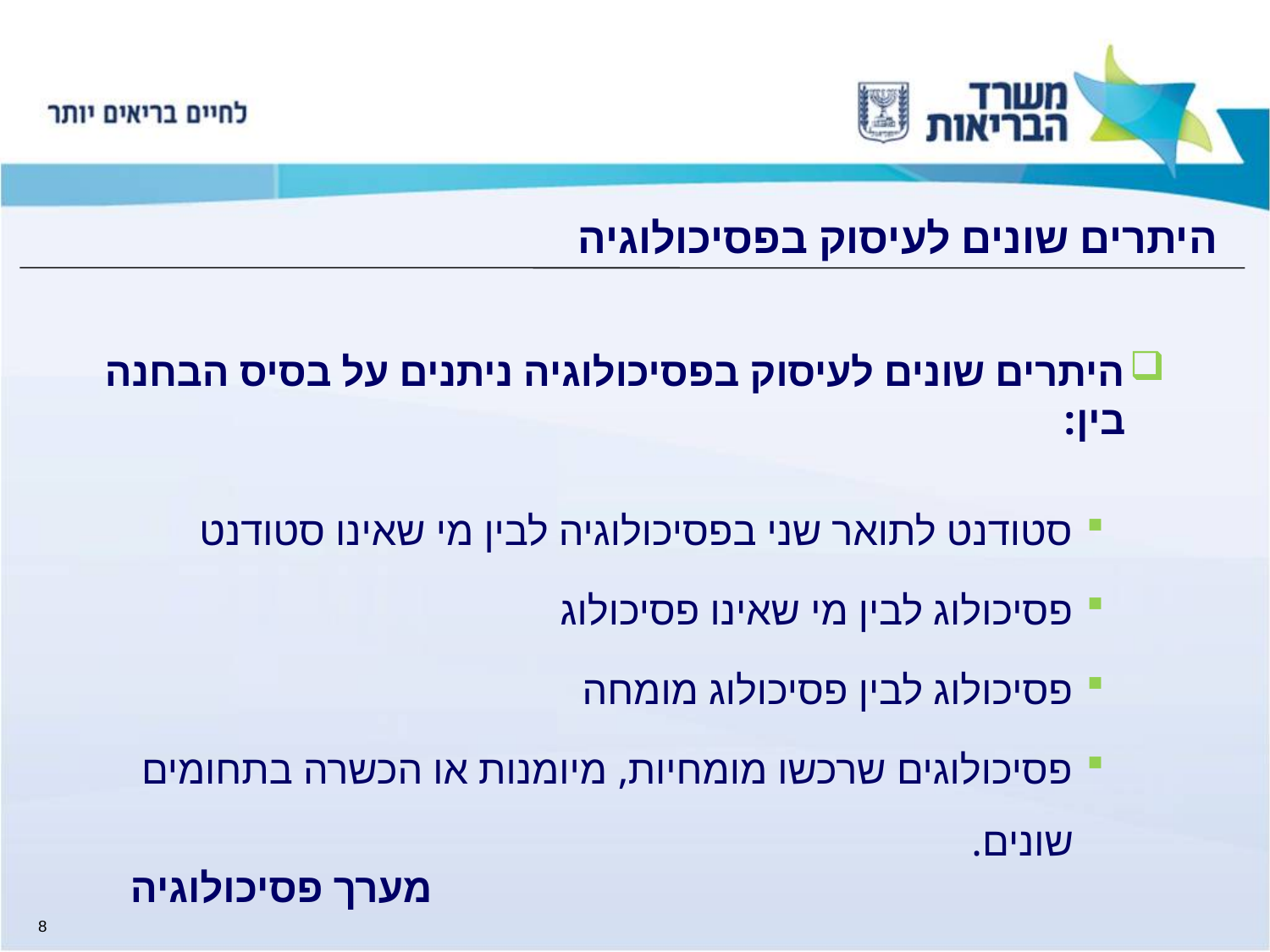

# היתרים שונים לעיסוק בפסיכולוגיה

היתרים שונים לעיסוק בפסיכולוגיה ניתנים על בסיס הבחנה בין:

סטודנט לתואר שני בפסיכולוגיה לבין מי שאינו סטודנט
פסיכולוג לבין מי שאינו פסיכולוג
פסיכולוג לבין פסיכולוג מומחה
פסיכולוגים שרכשו מומחיות, מיומנות או הכשרה בתחומים שונים.
מערך פסיכולוגיה